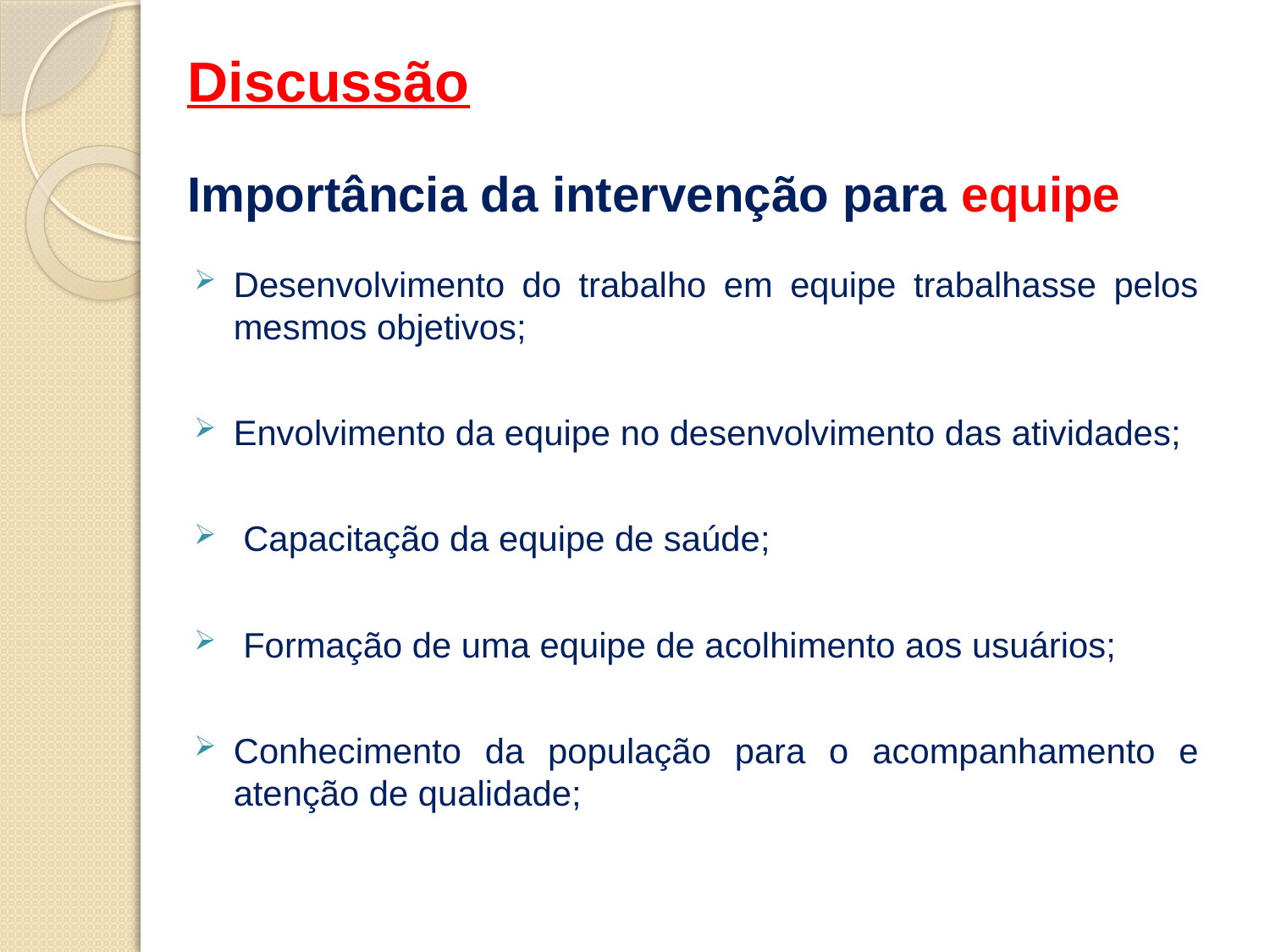

# Discussão
Importância da intervenção para equipe
Desenvolvimento do trabalho em equipe trabalhasse pelos mesmos objetivos;

Envolvimento da equipe no desenvolvimento das atividades;

 Capacitação da equipe de saúde;

 Formação de uma equipe de acolhimento aos usuários;

Conhecimento da população para o acompanhamento e atenção de qualidade;